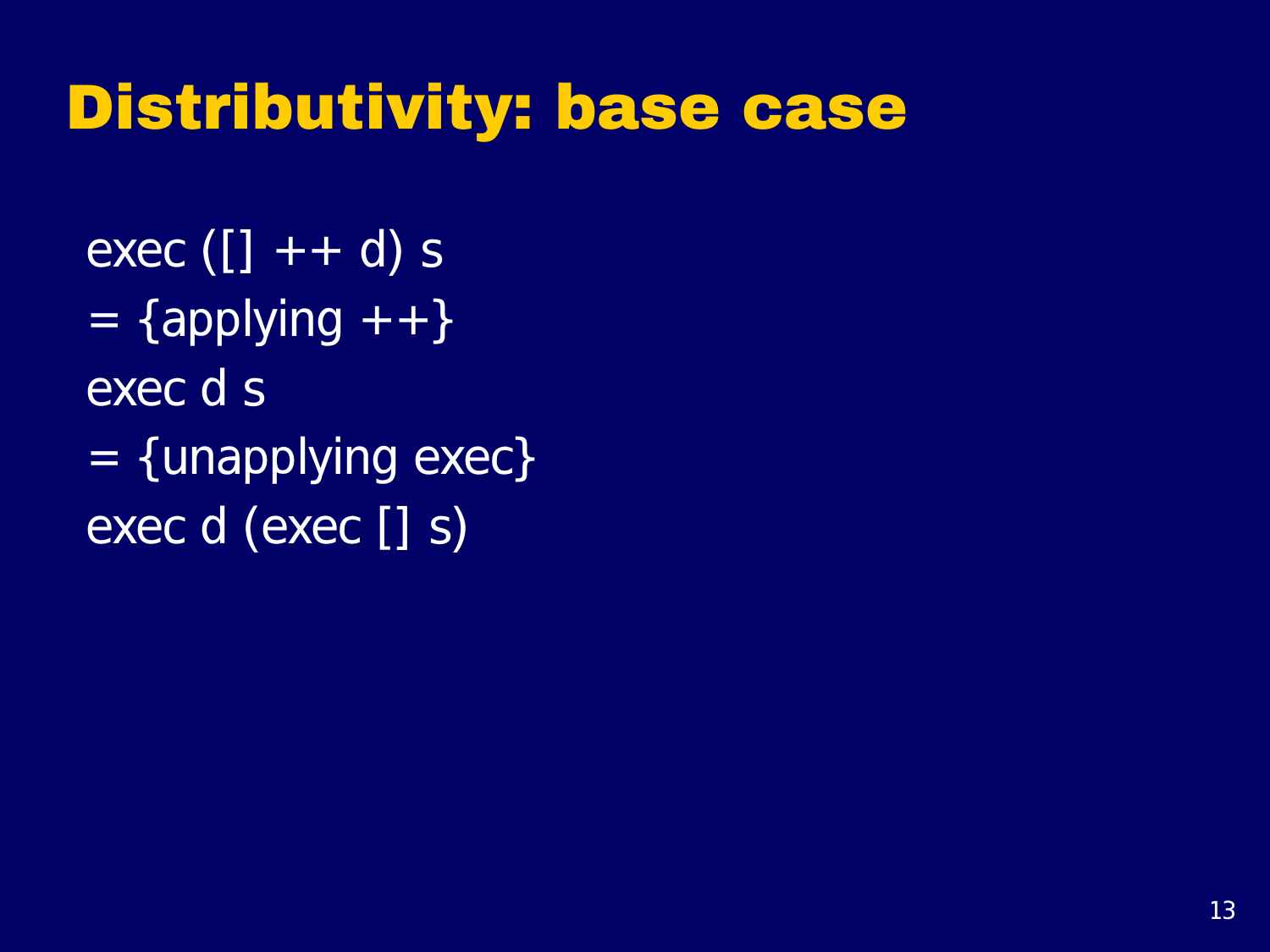

# Distributivity: base case
exec ([] ++ d) s
= {applying ++}
exec d s
= {unapplying exec}
exec d (exec [] s)
13